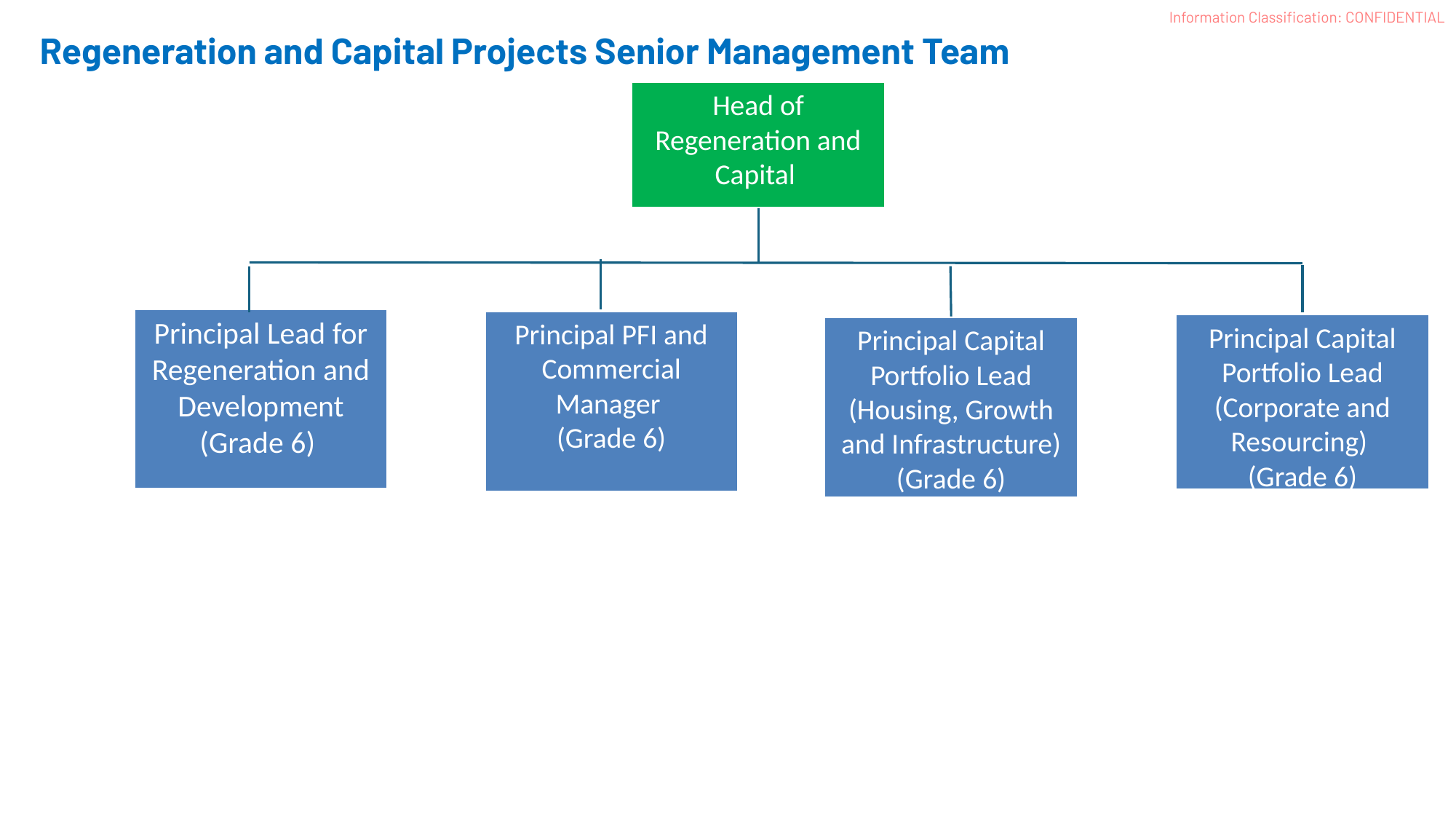

Regeneration and Capital Projects Senior Management Team

Head of Regeneration and Capital
Principal Lead for Regeneration and Development (Grade 6)
Principal PFI and Commercial Manager
(Grade 6)
Principal Capital Portfolio Lead
(Corporate and Resourcing)
(Grade 6)
Principal Capital Portfolio Lead (Housing, Growth and Infrastructure) (Grade 6)